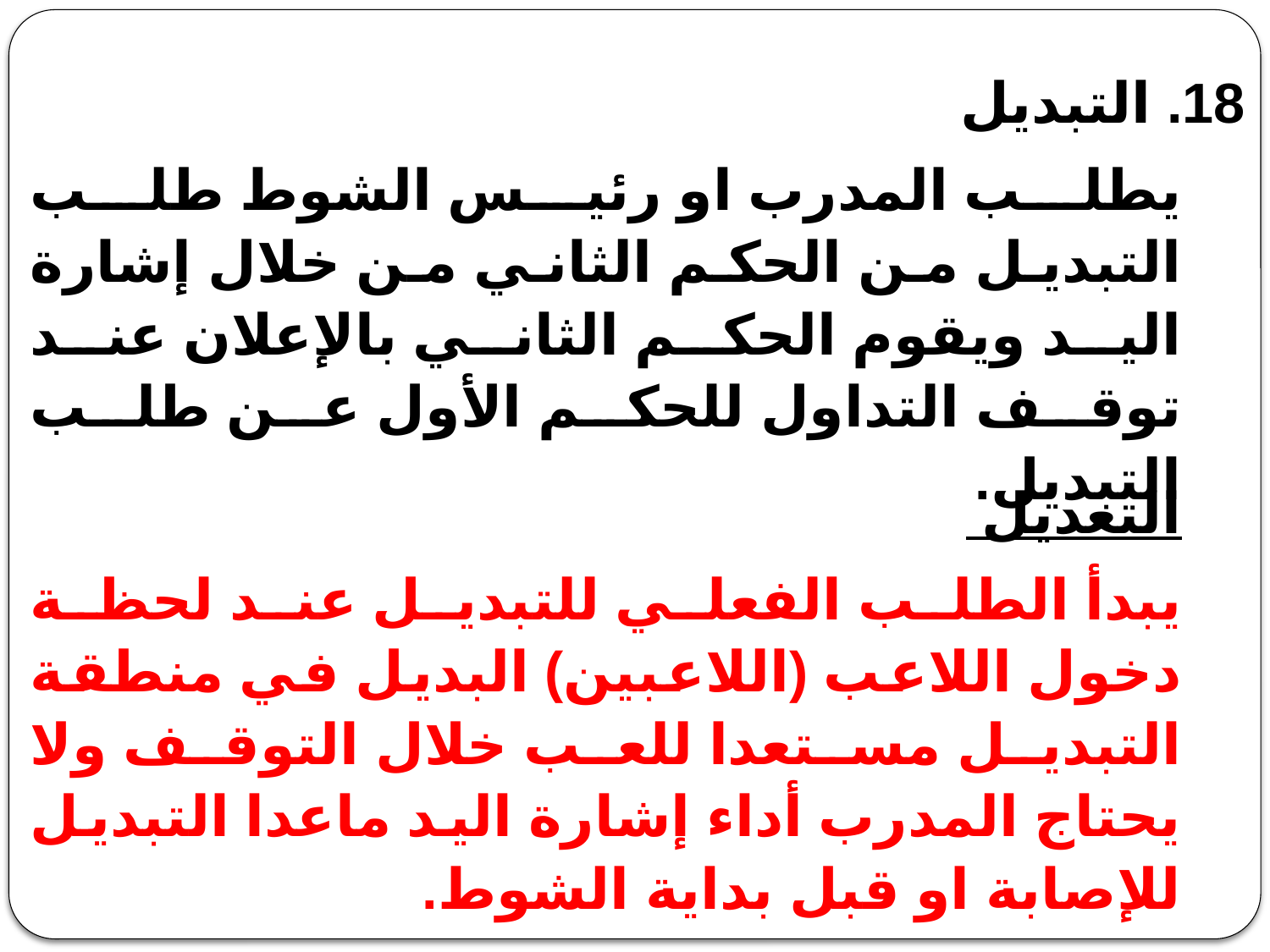

18. التبديل
يطلب المدرب او رئيس الشوط طلب التبديل من الحكم الثاني من خلال إشارة اليد ويقوم الحكم الثاني بالإعلان عند توقف التداول للحكم الأول عن طلب التبديل.
التعديل
يبدأ الطلب الفعلي للتبديل عند لحظة دخول اللاعب (اللاعبين) البديل في منطقة التبديل مستعدا للعب خلال التوقف ولا يحتاج المدرب أداء إشارة اليد ماعدا التبديل للإصابة او قبل بداية الشوط.